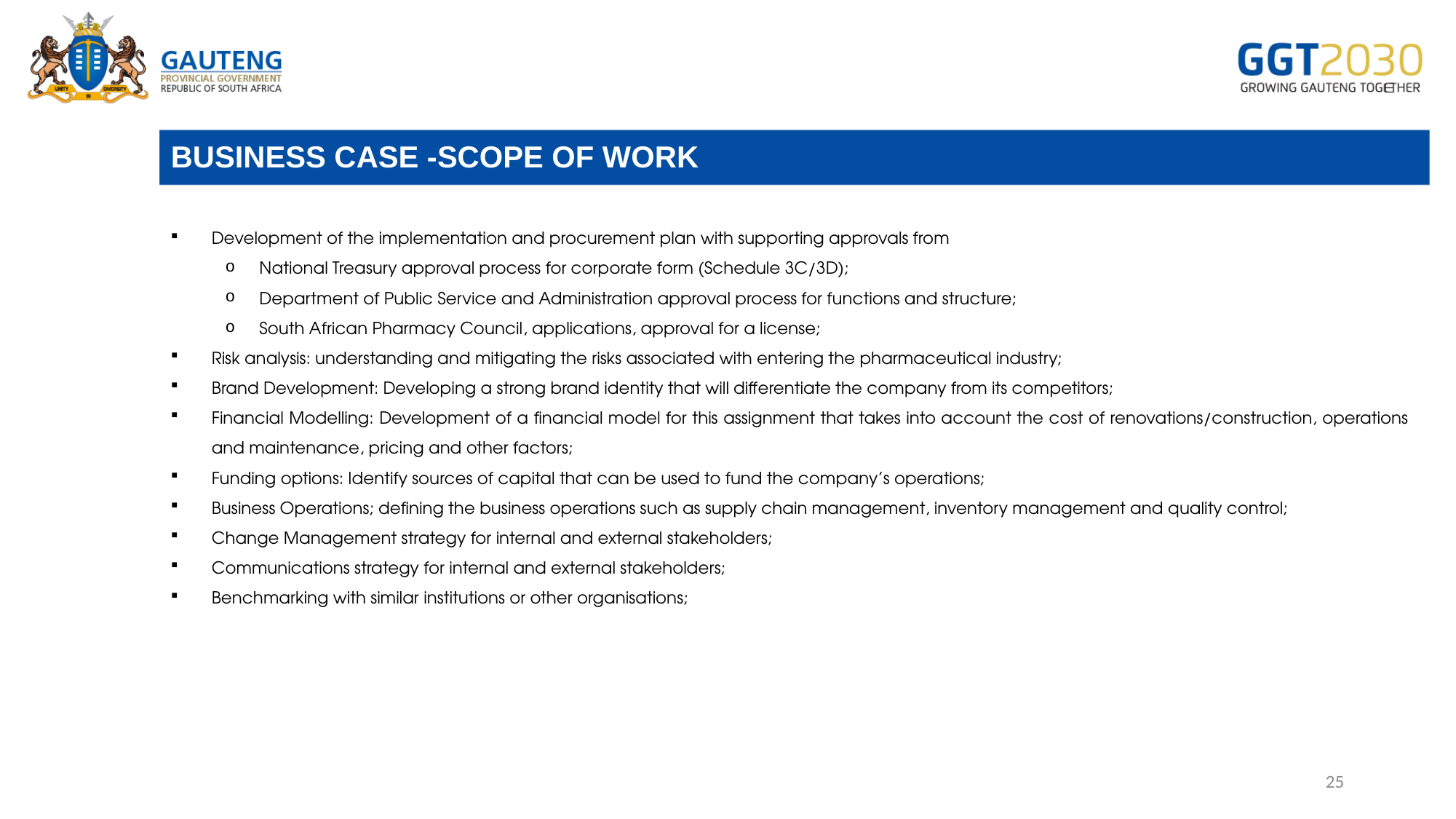

# BUSINESS CASE -SCOPE OF WORK
Development of the implementation and procurement plan with supporting approvals from
National Treasury approval process for corporate form (Schedule 3C/3D);
Department of Public Service and Administration approval process for functions and structure;
South African Pharmacy Council, applications, approval for a license;
Risk analysis: understanding and mitigating the risks associated with entering the pharmaceutical industry;
Brand Development: Developing a strong brand identity that will differentiate the company from its competitors;
Financial Modelling: Development of a financial model for this assignment that takes into account the cost of renovations/construction, operations and maintenance, pricing and other factors;
Funding options: Identify sources of capital that can be used to fund the company’s operations;
Business Operations; defining the business operations such as supply chain management, inventory management and quality control;
Change Management strategy for internal and external stakeholders;
Communications strategy for internal and external stakeholders;
Benchmarking with similar institutions or other organisations;

25